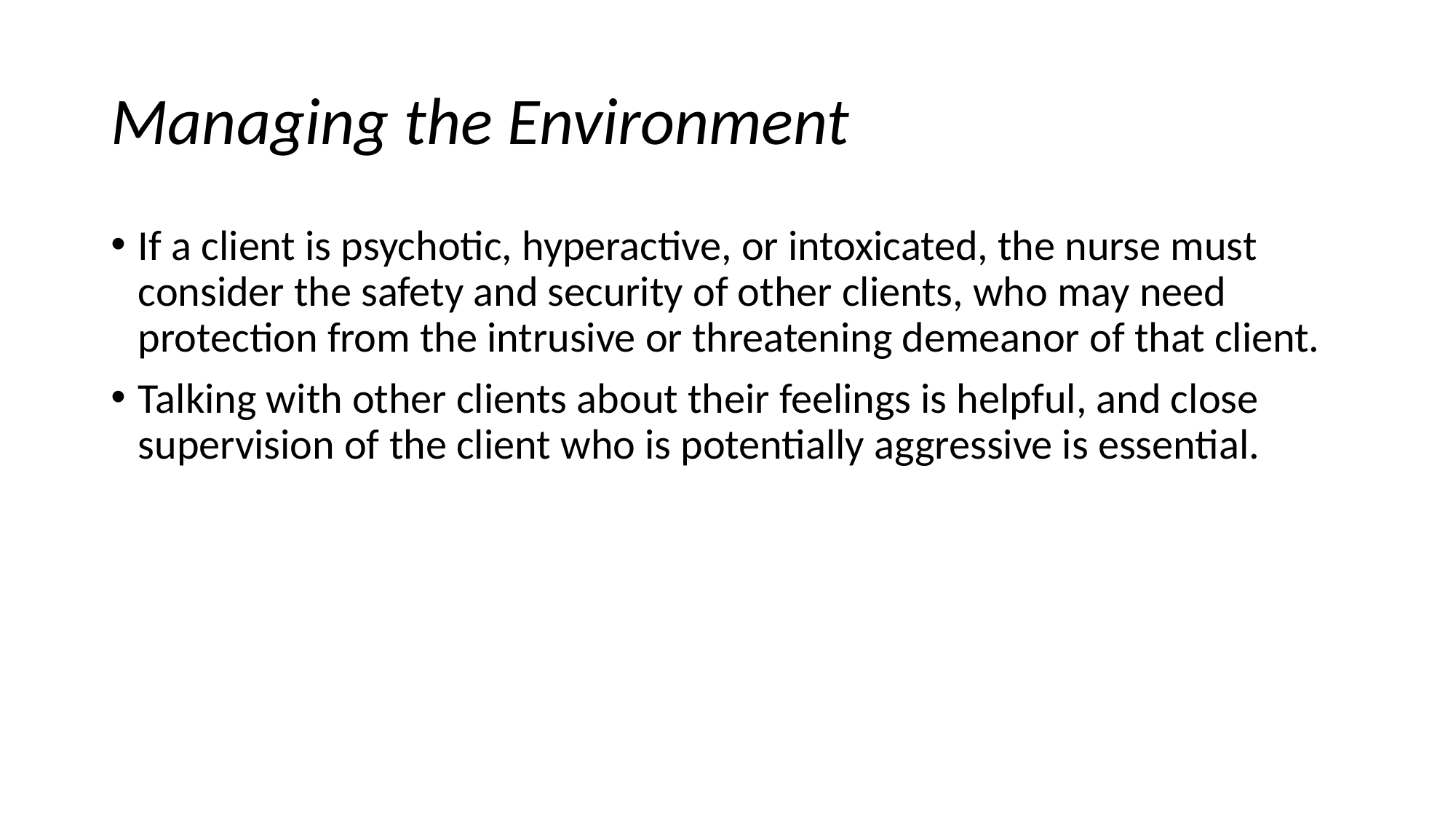

# Managing the Environment
If a client is psychotic, hyperactive, or intoxicated, the nurse must consider the safety and security of other clients, who may need protection from the intrusive or threatening demeanor of that client.
Talking with other clients about their feelings is helpful, and close supervision of the client who is potentially aggressive is essential.